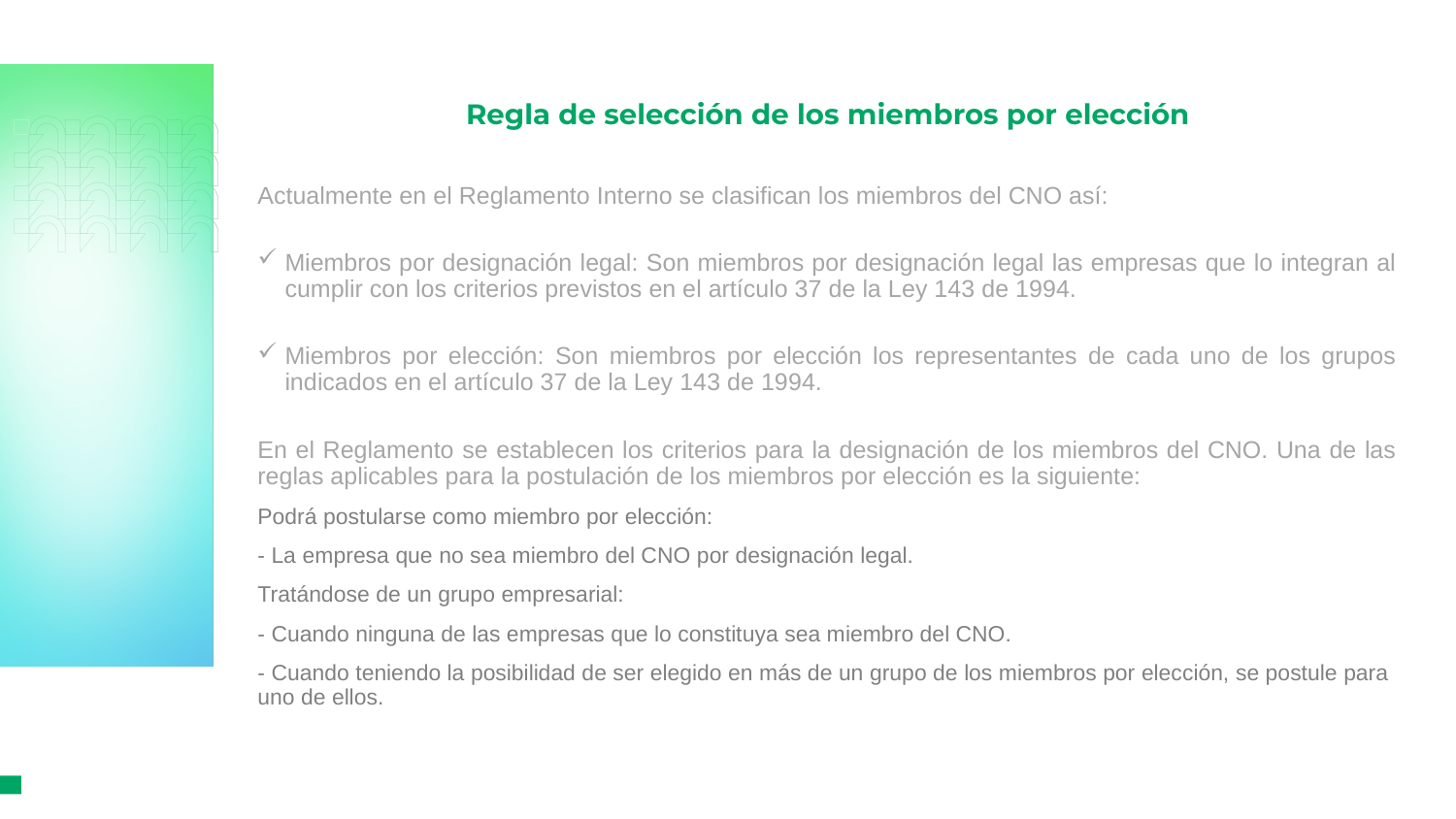

# Regla de selección de los miembros por elección
Actualmente en el Reglamento Interno se clasifican los miembros del CNO así:

Miembros por designación legal: Son miembros por designación legal las empresas que lo integran al cumplir con los criterios previstos en el artículo 37 de la Ley 143 de 1994.

Miembros por elección: Son miembros por elección los representantes de cada uno de los grupos indicados en el artículo 37 de la Ley 143 de 1994.

En el Reglamento se establecen los criterios para la designación de los miembros del CNO. Una de las reglas aplicables para la postulación de los miembros por elección es la siguiente:
Podrá postularse como miembro por elección:
- La empresa que no sea miembro del CNO por designación legal.
Tratándose de un grupo empresarial:
- Cuando ninguna de las empresas que lo constituya sea miembro del CNO.
- Cuando teniendo la posibilidad de ser elegido en más de un grupo de los miembros por elección, se postule para uno de ellos.